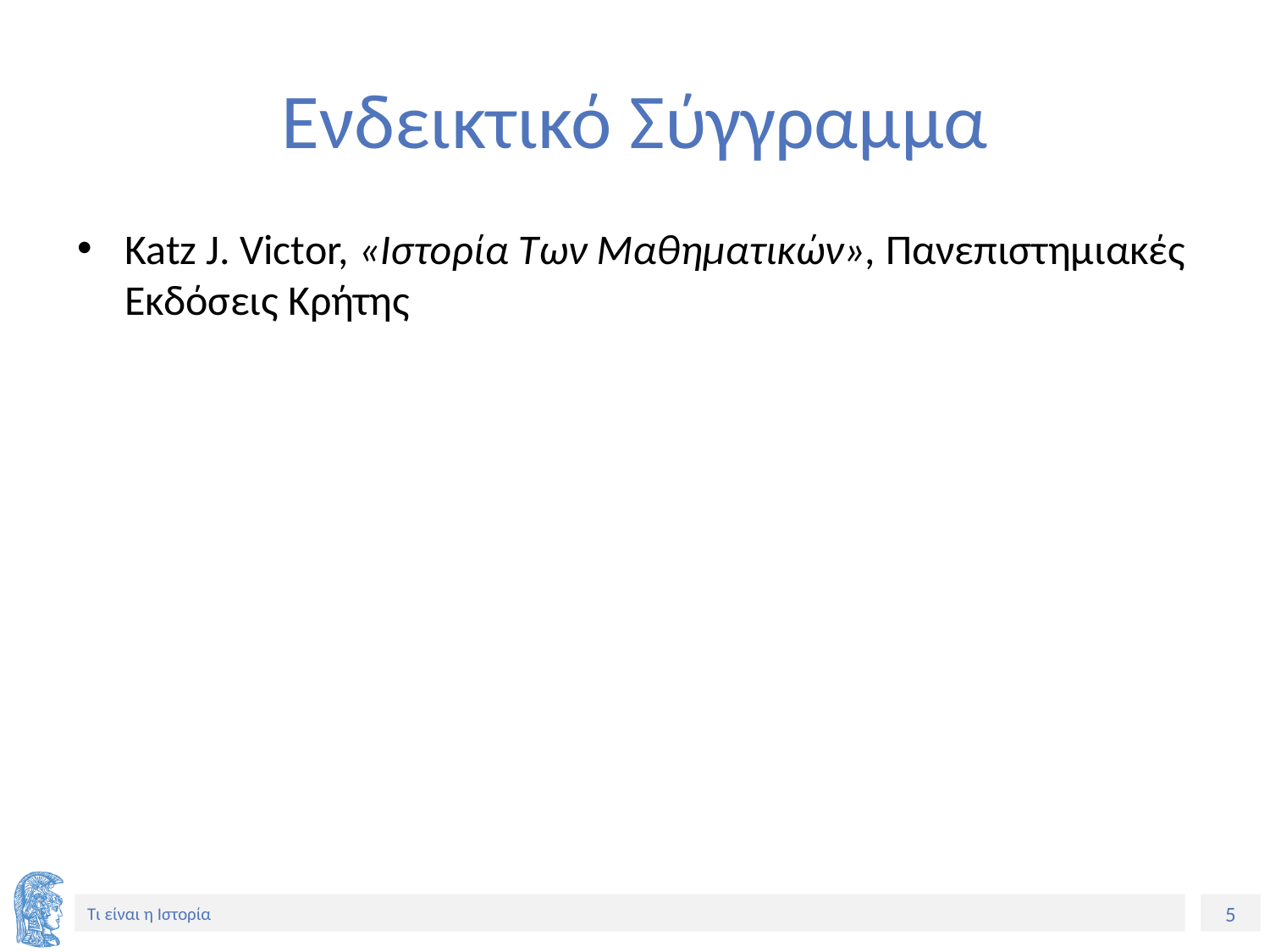

# Ενδεικτικό Σύγγραμμα
Katz J. Victor, «Ιστορία Των Μαθηματικών», Πανεπιστημιακές Εκδόσεις Κρήτης